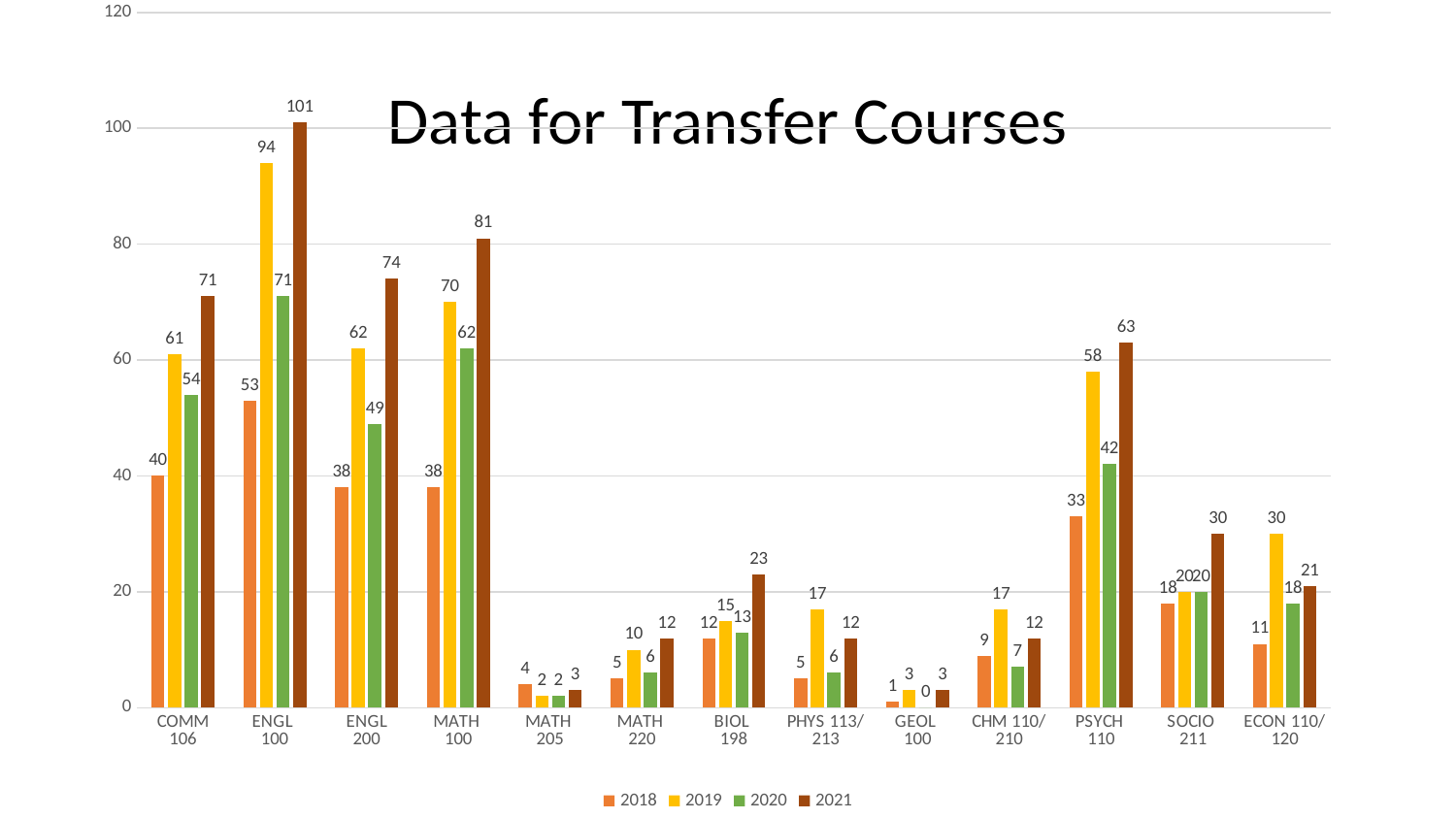

### Chart

| Category | 2018 | 2019 | 2020 | 2021 |
|---|---|---|---|---|
| COMM
106 | 40.0 | 61.0 | 54.0 | 71.0 |
| ENGL
100 | 53.0 | 94.0 | 71.0 | 101.0 |
| ENGL
200 | 38.0 | 62.0 | 49.0 | 74.0 |
| MATH
100 | 38.0 | 70.0 | 62.0 | 81.0 |
| MATH
205 | 4.0 | 2.0 | 2.0 | 3.0 |
| MATH
220 | 5.0 | 10.0 | 6.0 | 12.0 |
| BIOL
198 | 12.0 | 15.0 | 13.0 | 23.0 |
| PHYS 113/
213 | 5.0 | 17.0 | 6.0 | 12.0 |
| GEOL
100 | 1.0 | 3.0 | 0.0 | 3.0 |
| CHM 110/
210 | 9.0 | 17.0 | 7.0 | 12.0 |
| PSYCH
110 | 33.0 | 58.0 | 42.0 | 63.0 |
| SOCIO
211 | 18.0 | 20.0 | 20.0 | 30.0 |
| ECON 110/
120 | 11.0 | 30.0 | 18.0 | 21.0 |
# Data for Transfer Courses